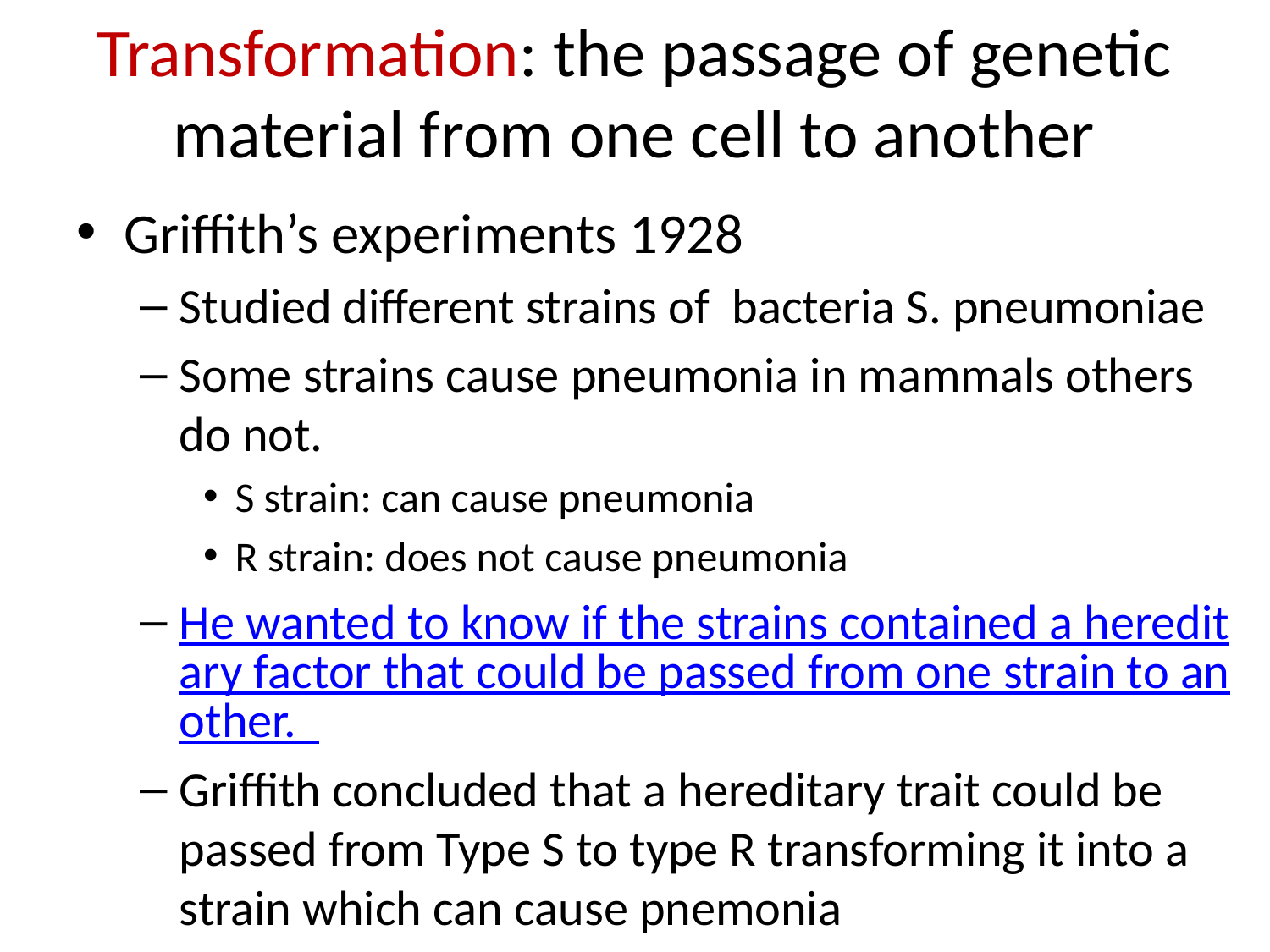

# Transformation: the passage of genetic material from one cell to another
Griffith’s experiments 1928
Studied different strains of  bacteria S. pneumoniae
Some strains cause pneumonia in mammals others do not.
S strain: can cause pneumonia
R strain: does not cause pneumonia
He wanted to know if the strains contained a hereditary factor that could be passed from one strain to another.
Griffith concluded that a hereditary trait could be passed from Type S to type R transforming it into a strain which can cause pnemonia